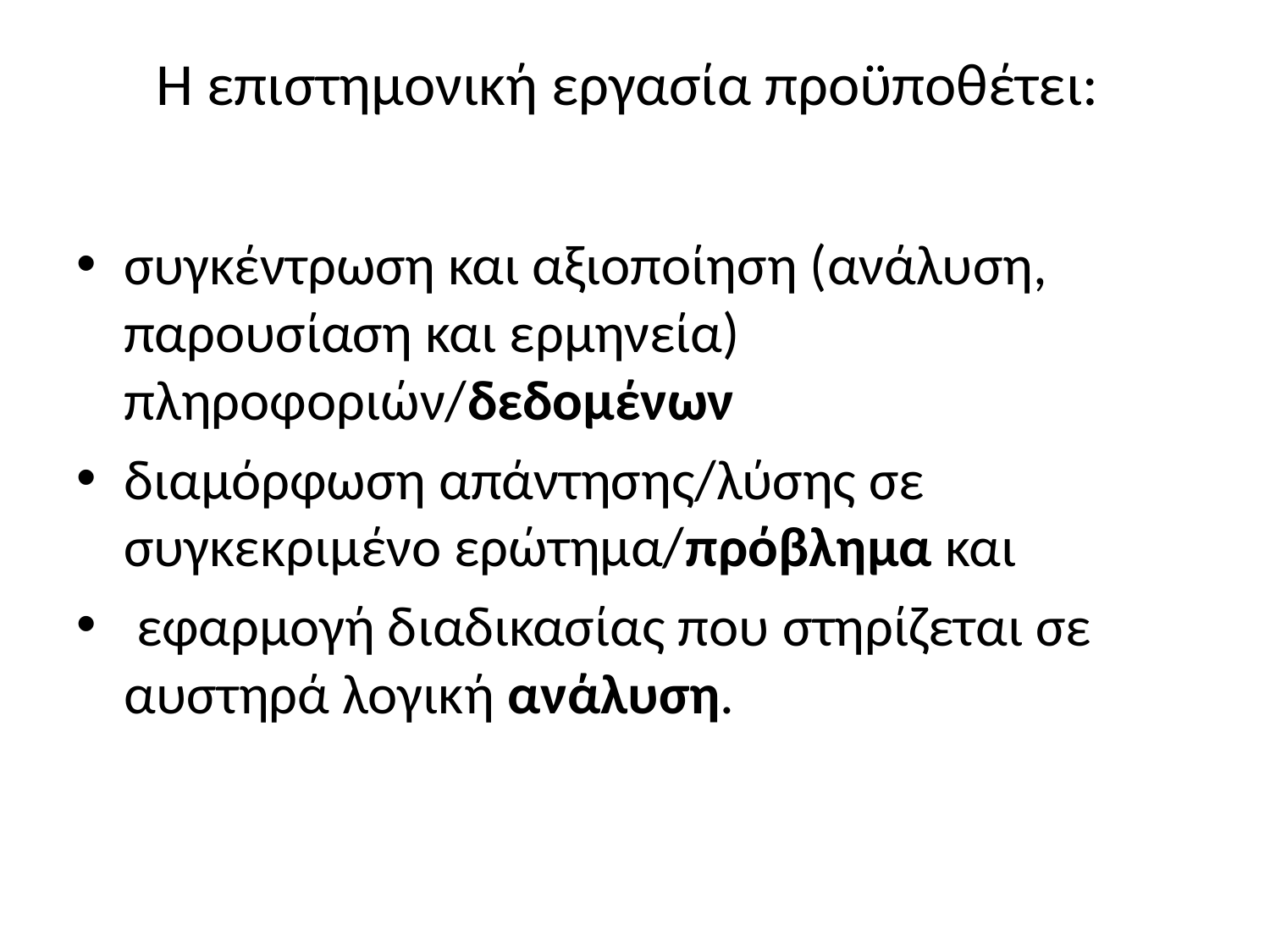

# Η επιστημονική εργασία προϋποθέτει:
συγκέντρωση και αξιοποίηση (ανάλυση, παρουσίαση και ερμηνεία) πληροφοριών/δεδομένων
διαμόρφωση απάντησης/λύσης σε συγκεκριμένο ερώτημα/πρόβλημα και
 εφαρμογή διαδικασίας που στηρίζεται σε αυστηρά λογική ανάλυση.